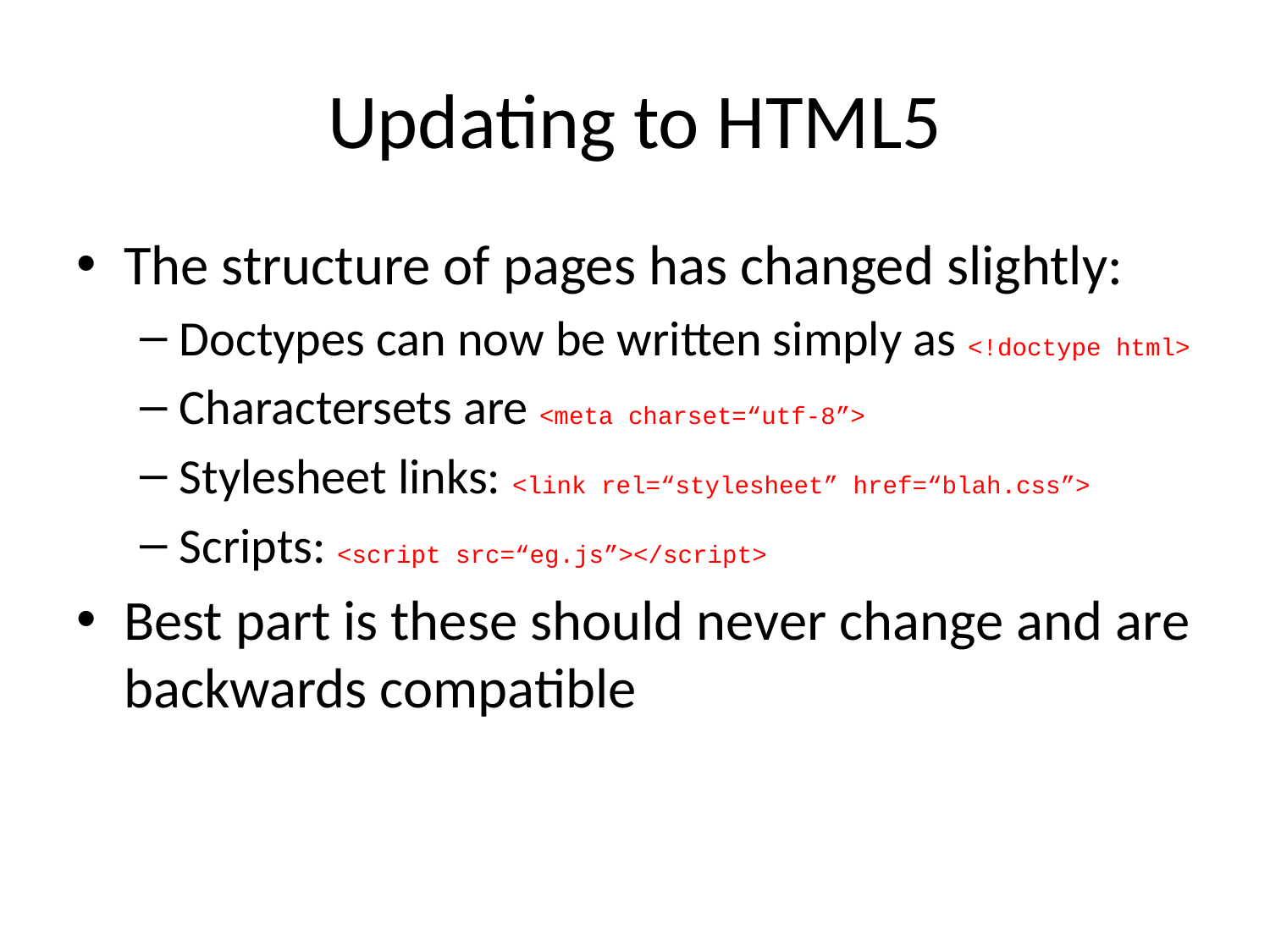

# Updating to HTML5
The structure of pages has changed slightly:
Doctypes can now be written simply as <!doctype html>
Charactersets are <meta charset=“utf-8”>
Stylesheet links: <link rel=“stylesheet” href=“blah.css”>
Scripts: <script src=“eg.js”></script>
Best part is these should never change and are backwards compatible